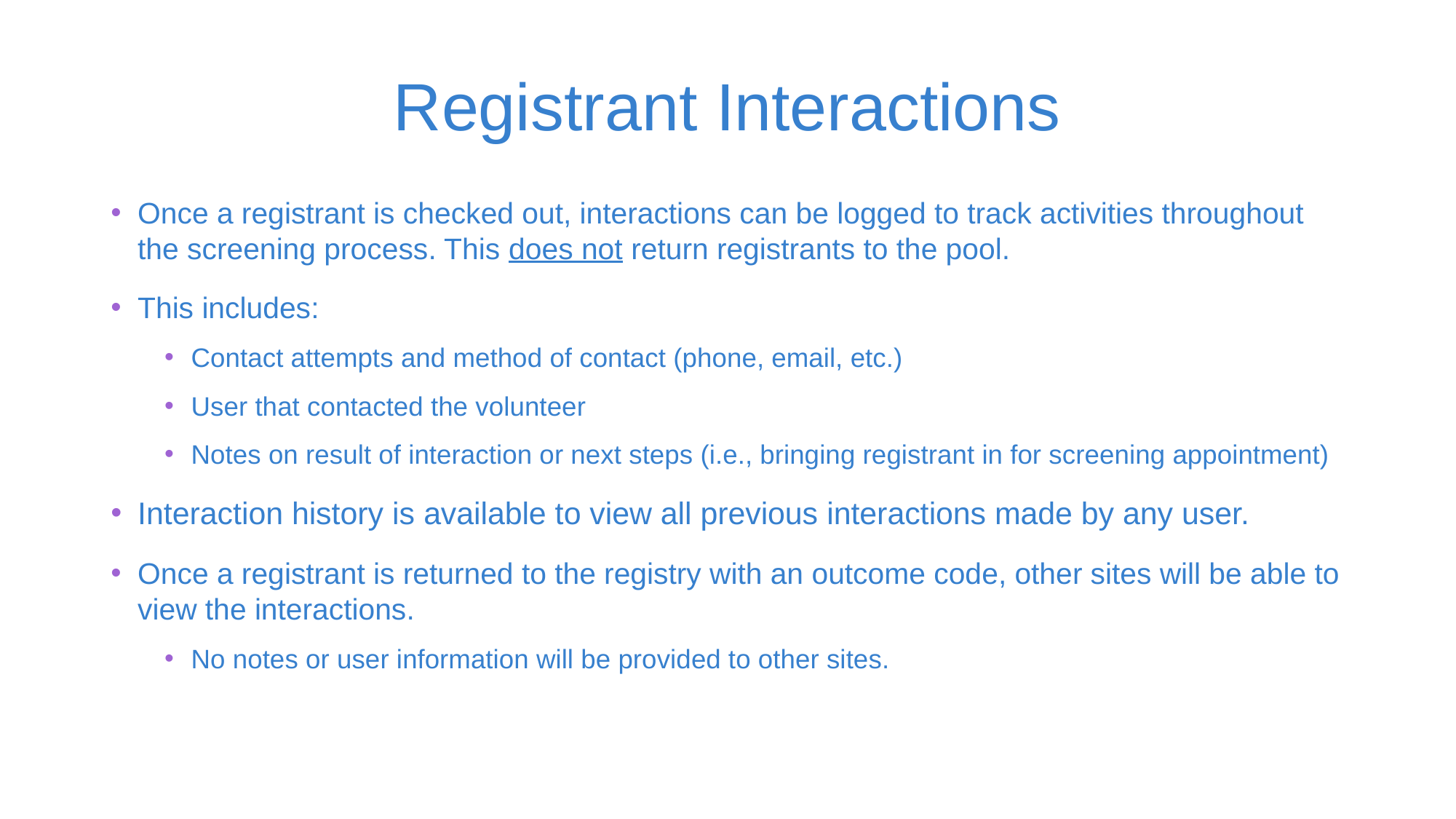

# Registrant Interactions
Once a registrant is checked out, interactions can be logged to track activities throughout the screening process. This does not return registrants to the pool.
This includes:
Contact attempts and method of contact (phone, email, etc.)
User that contacted the volunteer
Notes on result of interaction or next steps (i.e., bringing registrant in for screening appointment)
Interaction history is available to view all previous interactions made by any user.
Once a registrant is returned to the registry with an outcome code, other sites will be able to view the interactions.
No notes or user information will be provided to other sites.